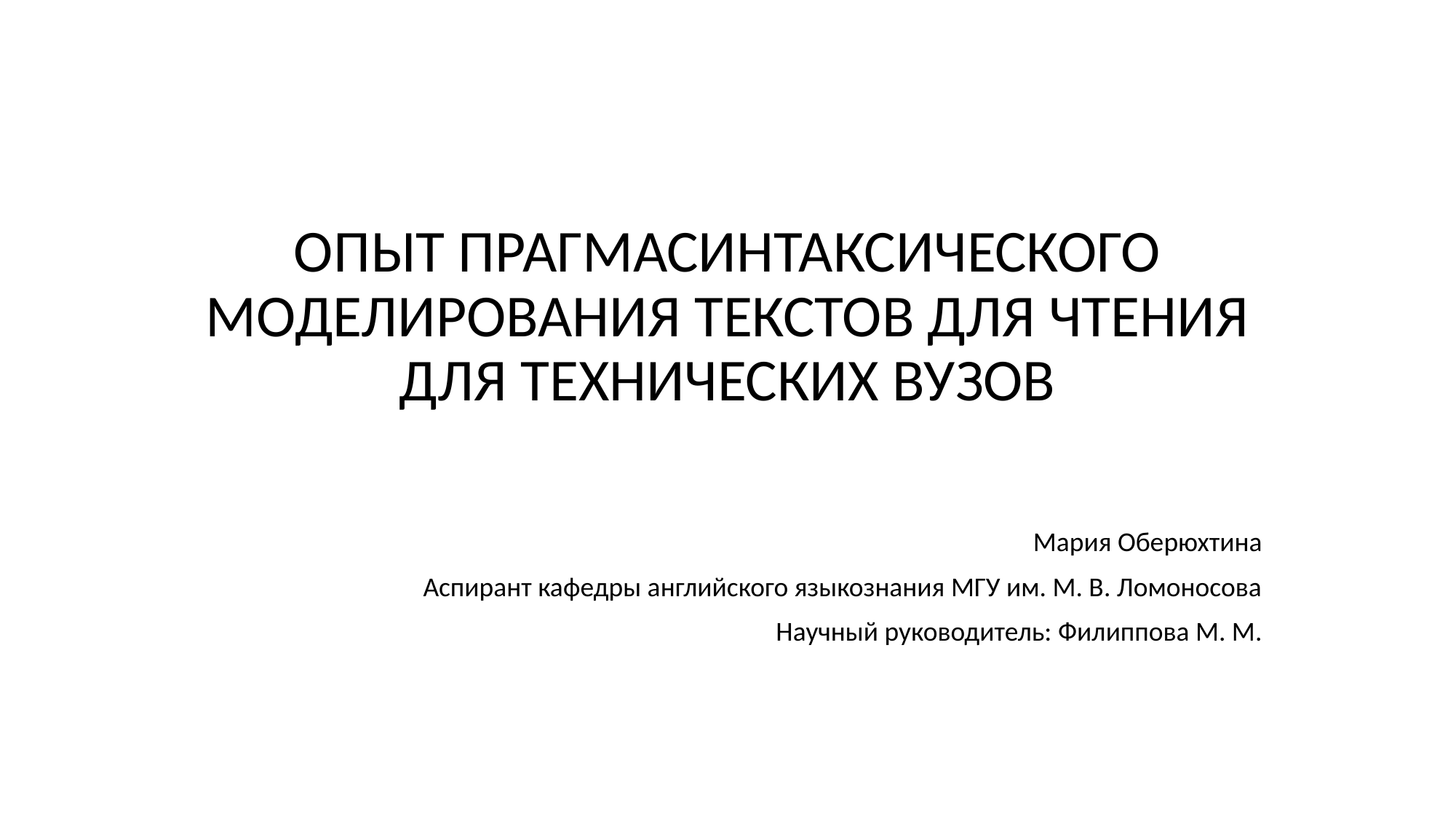

# ОПЫТ ПРАГМАСИНТАКСИЧЕСКОГО МОДЕЛИРОВАНИЯ ТЕКСТОВ ДЛЯ ЧТЕНИЯ ДЛЯ ТЕХНИЧЕСКИХ ВУЗОВ

Мария Оберюхтина
Аспирант кафедры английского языкознания МГУ им. М. В. Ломоносова
Научный руководитель: Филиппова М. М.